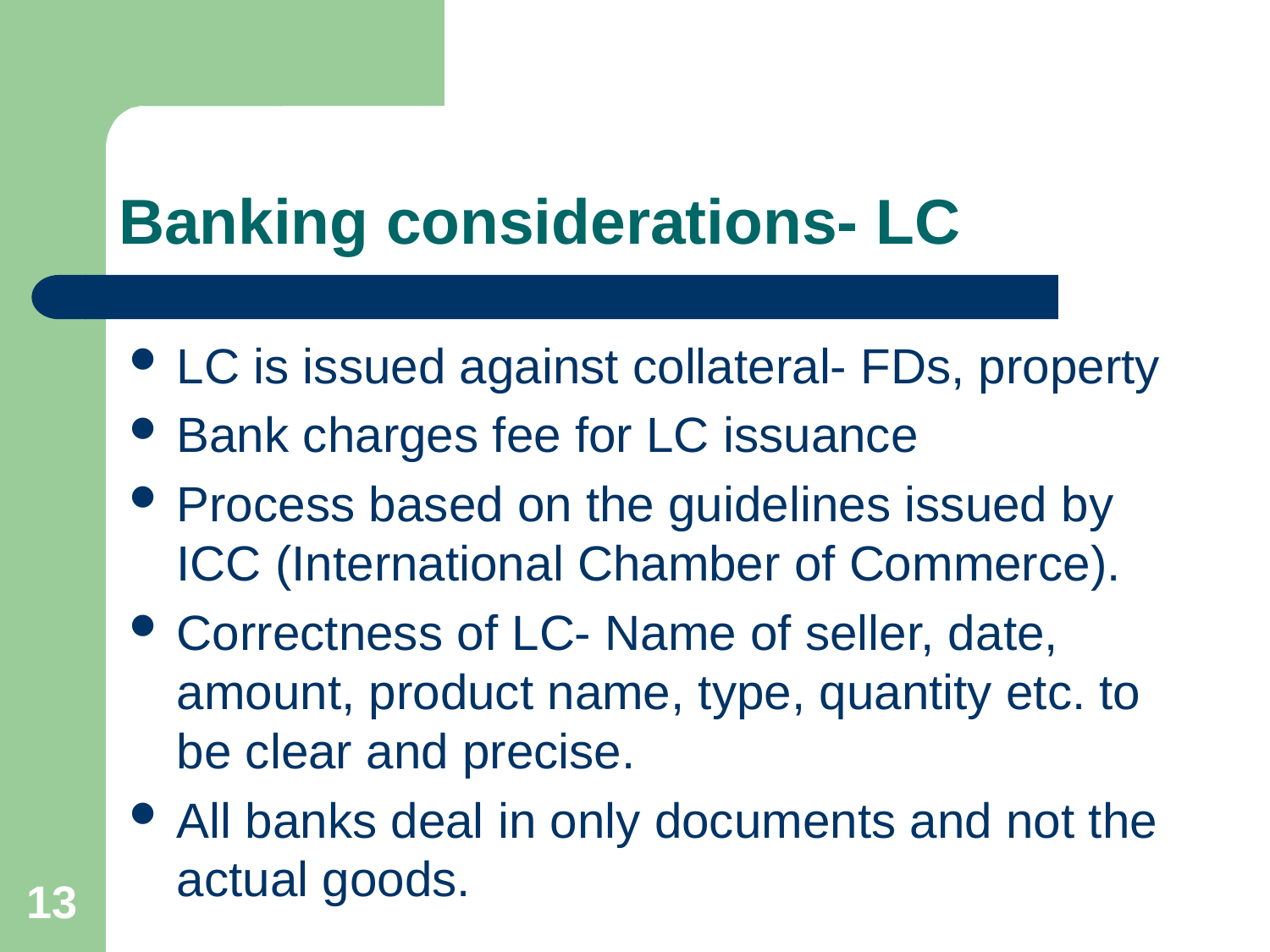

# Banking considerations- LC
LC is issued against collateral- FDs, property
Bank charges fee for LC issuance
Process based on the guidelines issued by ICC (International Chamber of Commerce).
Correctness of LC- Name of seller, date, amount, product name, type, quantity etc. to be clear and precise.
All banks deal in only documents and not the actual goods.
13